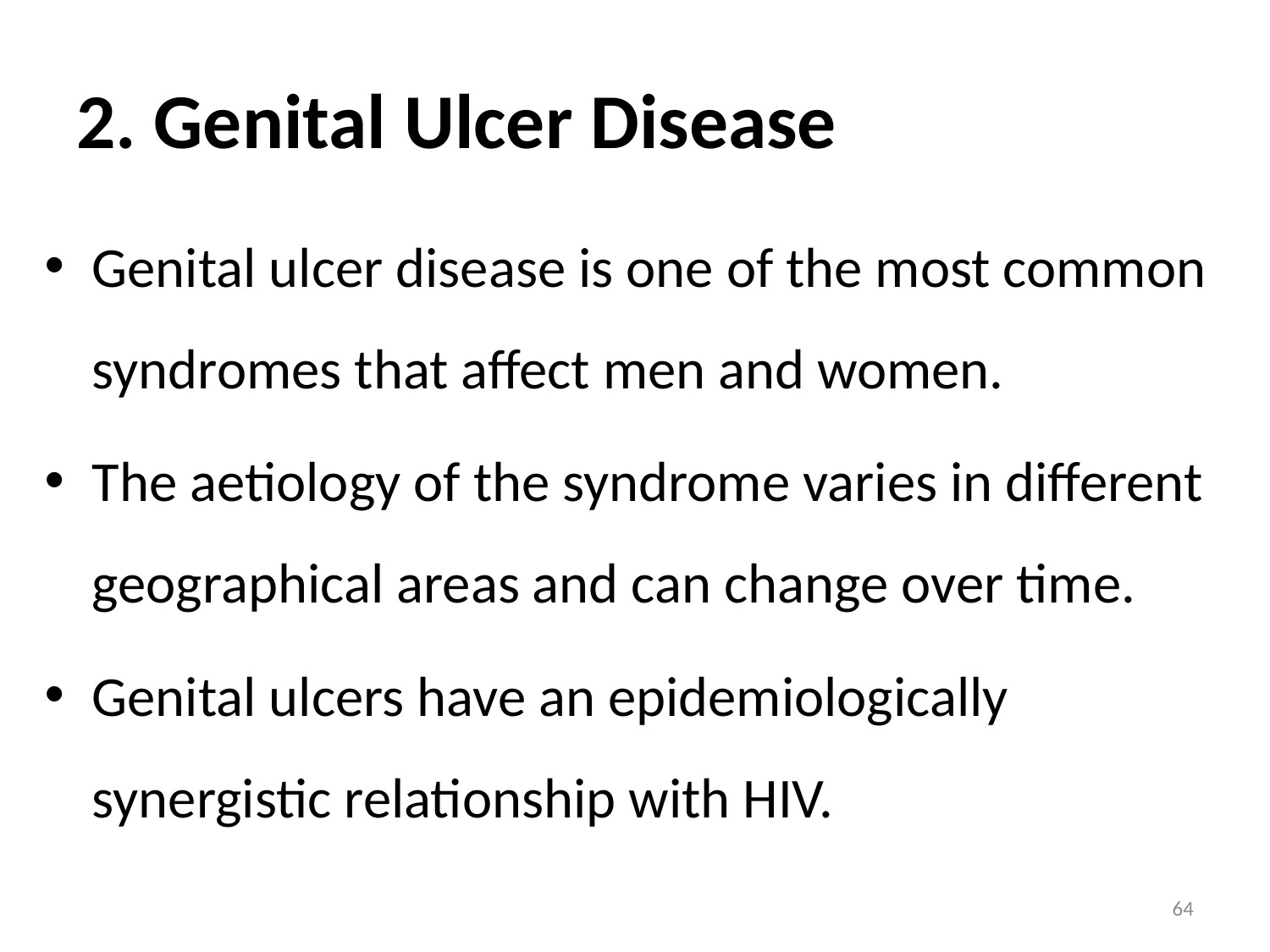

# 2. Genital Ulcer Disease
Genital ulcer disease is one of the most common syndromes that affect men and women.
The aetiology of the syndrome varies in different geographical areas and can change over time.
Genital ulcers have an epidemiologically synergistic relationship with HIV.

64